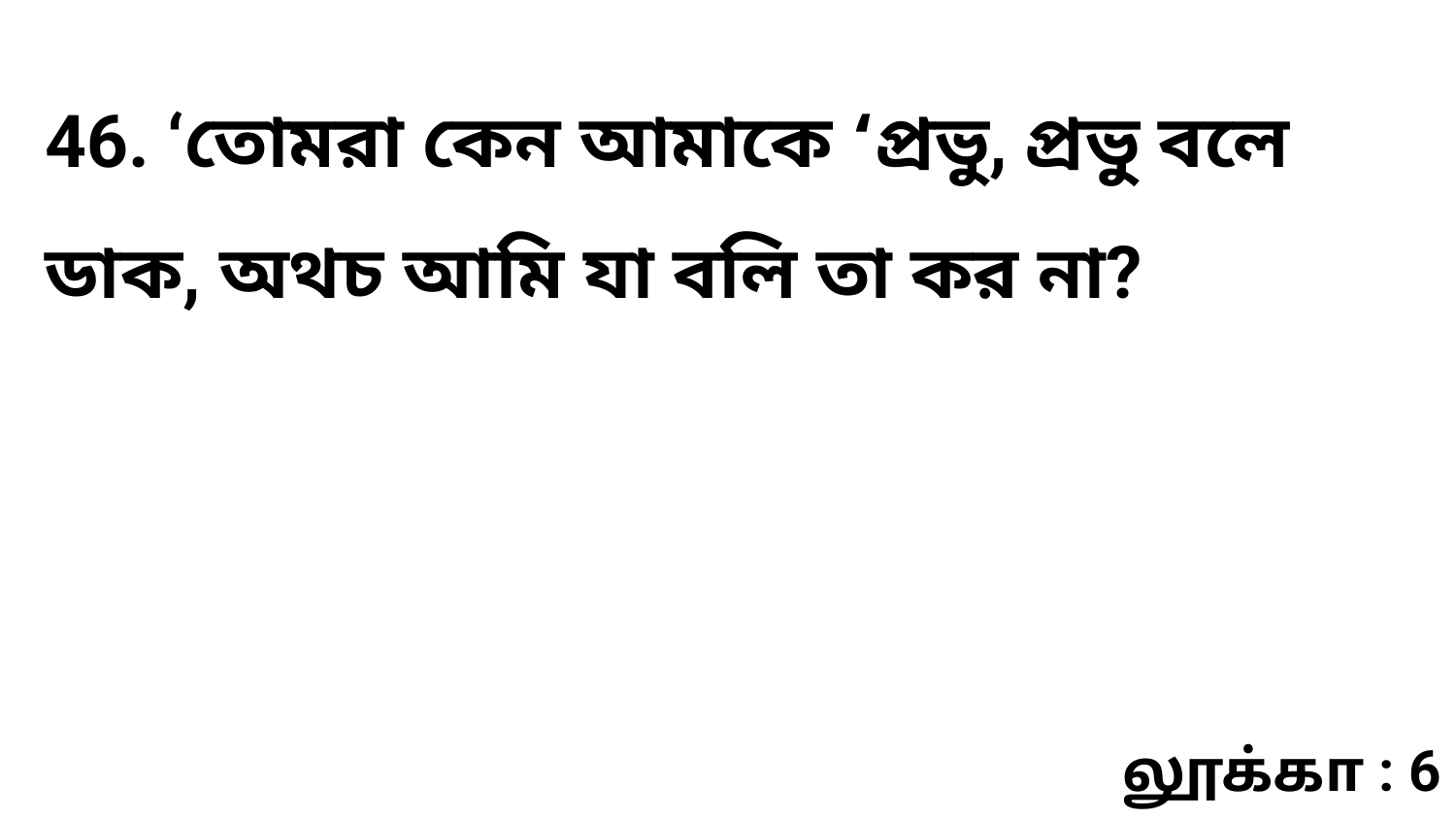

46. ‘তোমরা কেন আমাকে ‘প্রভু, প্রভু বলে ডাক, অথচ আমি যা বলি তা কর না?
லூக்கா : 6